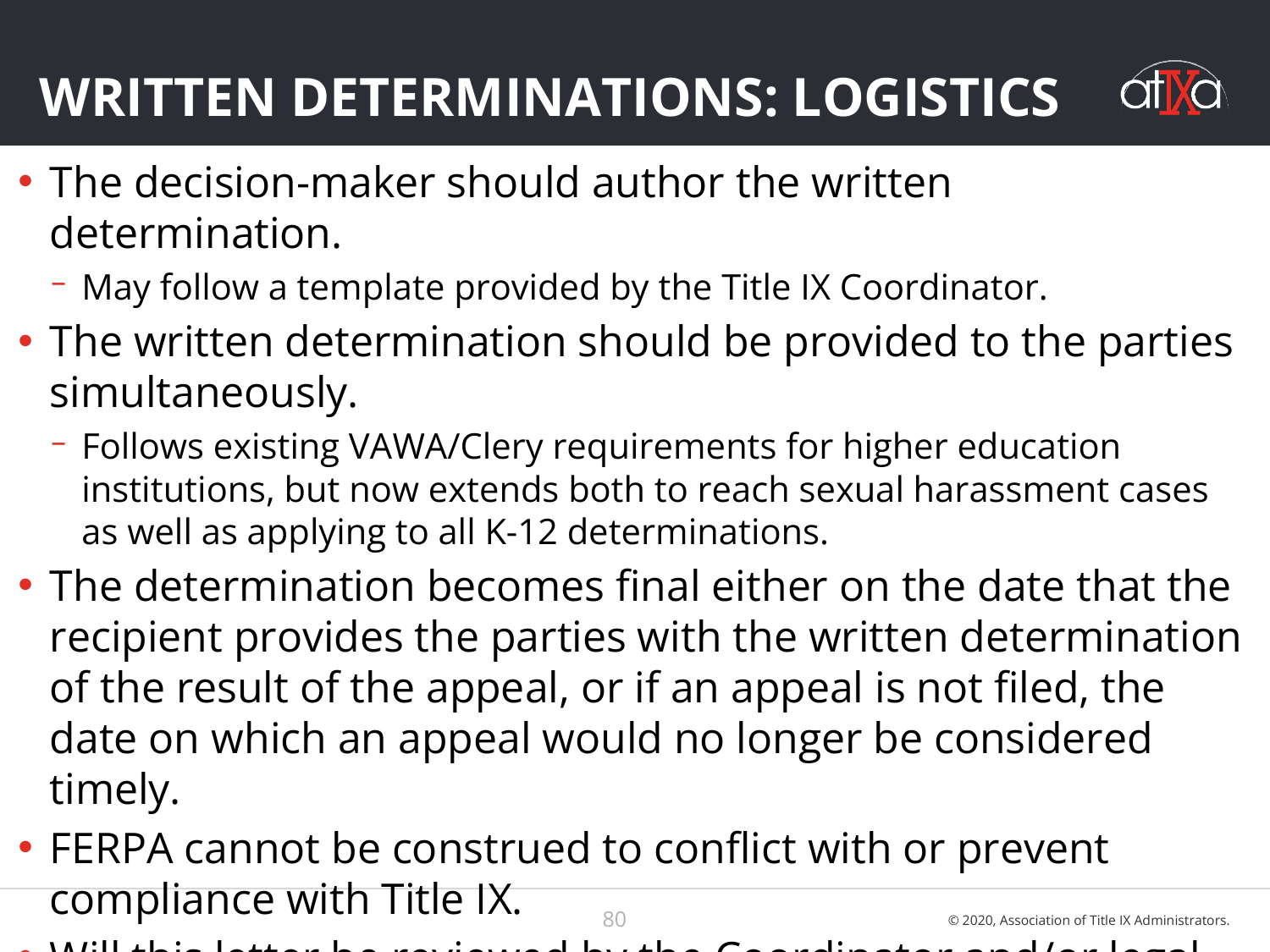

# Written determinations: Logistics
The decision-maker should author the written determination.
May follow a template provided by the Title IX Coordinator.
The written determination should be provided to the parties simultaneously.
Follows existing VAWA/Clery requirements for higher education institutions, but now extends both to reach sexual harassment cases as well as applying to all K-12 determinations.
The determination becomes final either on the date that the recipient provides the parties with the written determination of the result of the appeal, or if an appeal is not filed, the date on which an appeal would no longer be considered timely.
FERPA cannot be construed to conflict with or prevent compliance with Title IX.
Will this letter be reviewed by the Coordinator and/or legal counsel?

80